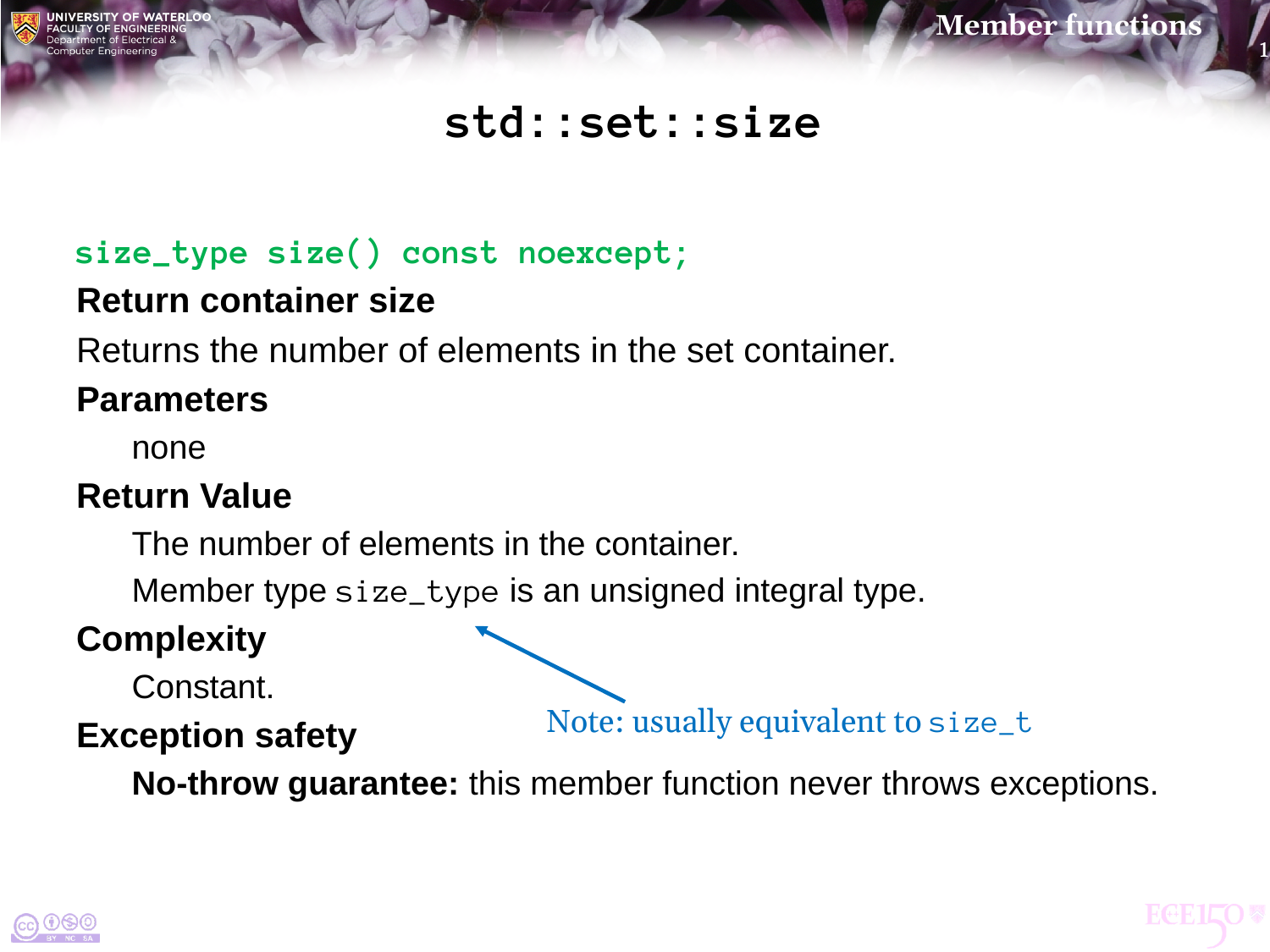

# std::set::size
size_type size() const noexcept;
Return container size
Returns the number of elements in the set container.
Parameters
none
Return Value
The number of elements in the container.
Member type size_type is an unsigned integral type.
Complexity
Constant.
Exception safety
No-throw guarantee: this member function never throws exceptions.

Note: usually equivalent to size_t